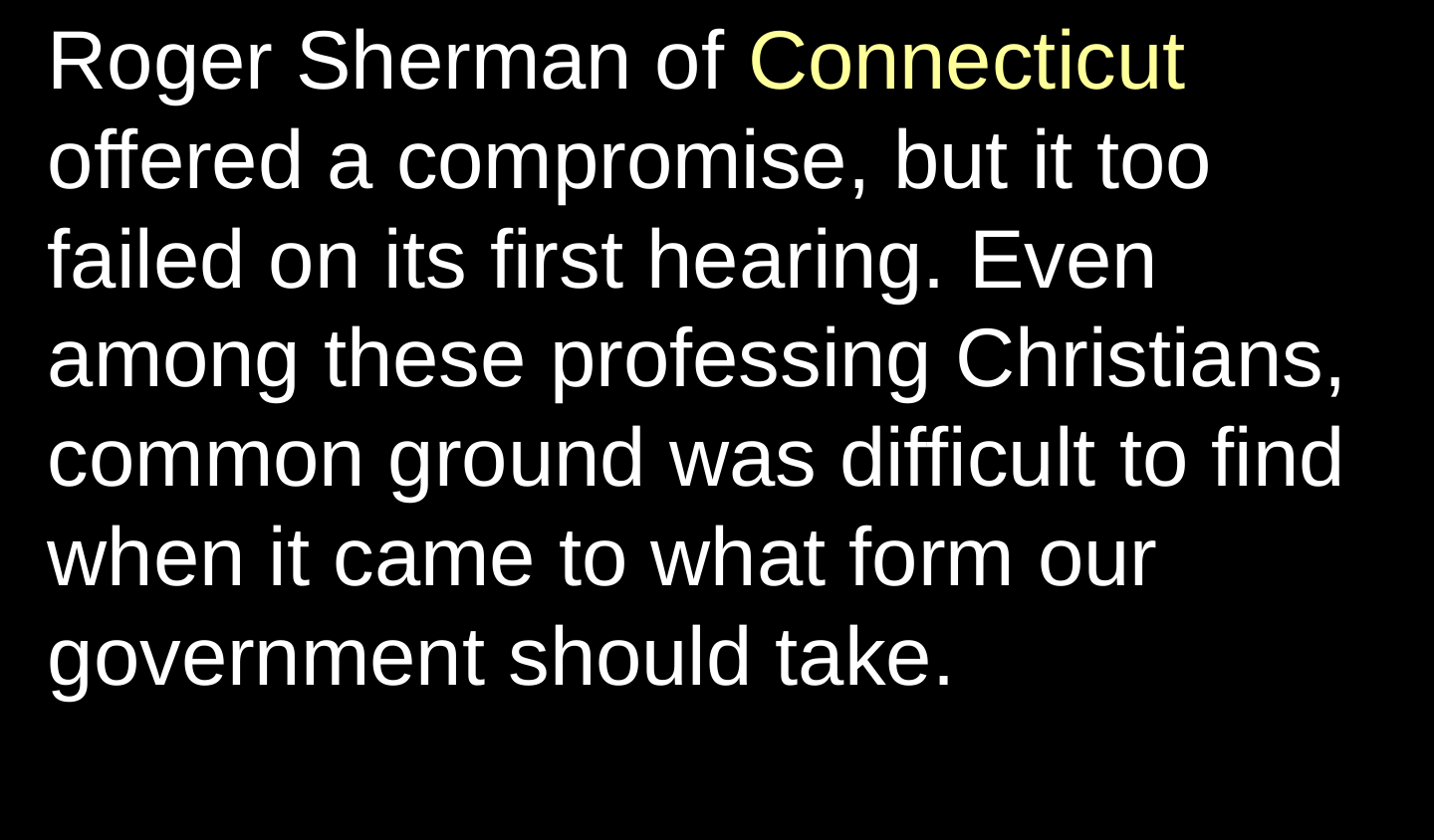

Roger Sherman of Connecticut offered a compromise, but it too failed on its first hearing. Even among these professing Christians, common ground was difficult to find when it came to what form our government should take.